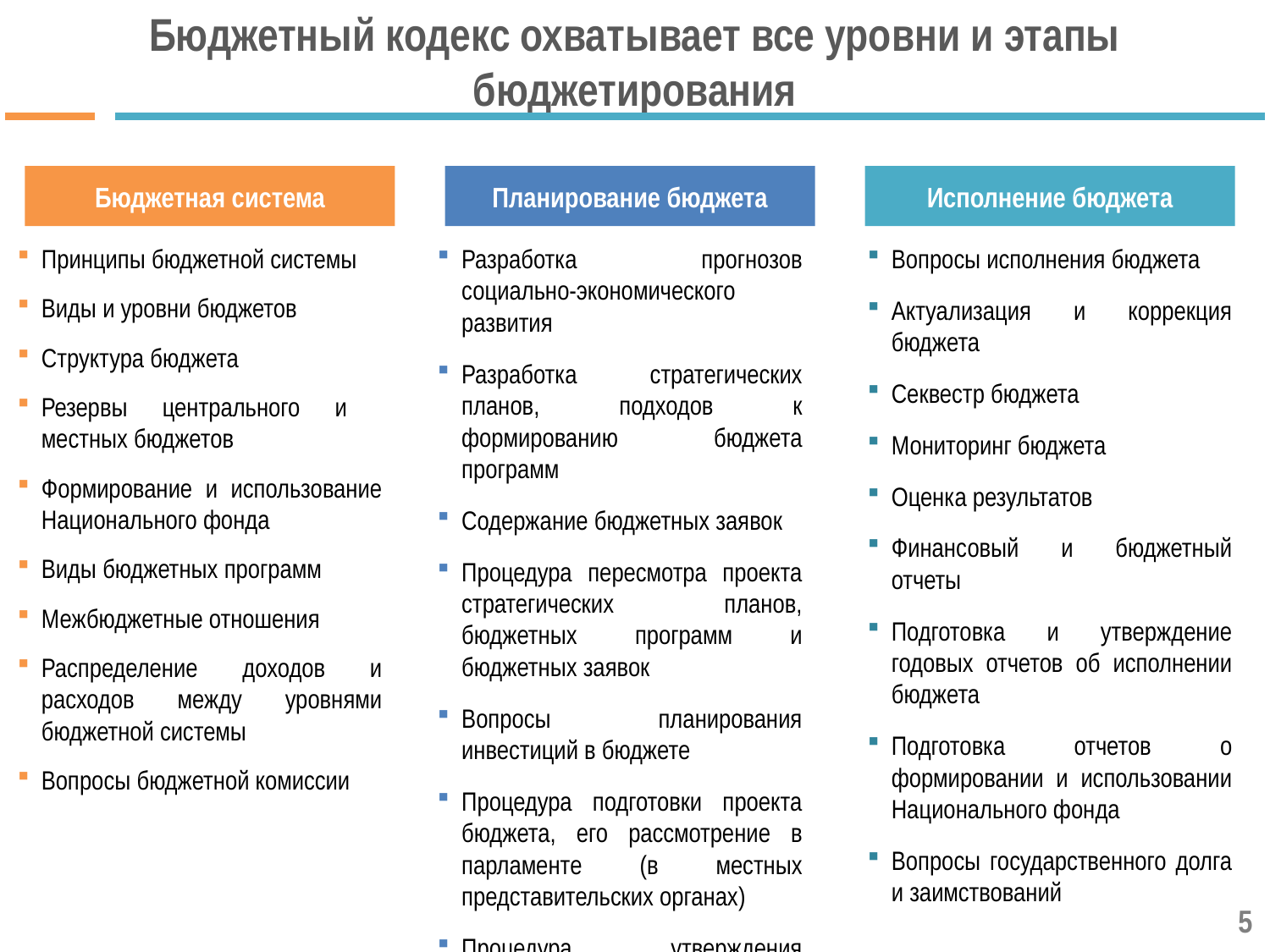

# Бюджетный кодекс охватывает все уровни и этапы бюджетирования
Бюджетная система
Планирование бюджета
Исполнение бюджета
Принципы бюджетной системы
Виды и уровни бюджетов
Структура бюджета
Резервы центрального и  местных бюджетов
Формирование и использование Национального фонда
Виды бюджетных программ
Межбюджетные отношения
Распределение доходов и расходов между уровнями бюджетной системы
Вопросы бюджетной комиссии
Разработка прогнозов социально-экономического развития
Разработка стратегических планов, подходов к формированию бюджета программ
Содержание бюджетных заявок
Процедура пересмотра проекта стратегических планов, бюджетных программ и бюджетных заявок
Вопросы планирования инвестиций в бюджете
Процедура подготовки проекта бюджета, его рассмотрение в парламенте (в местных представительских органах)
Процедура утверждения бюджета
Вопросы исполнения бюджета
Актуализация и коррекция бюджета
Секвестр бюджета
Мониторинг бюджета
Оценка результатов
Финансовый и бюджетный отчеты
Подготовка и утверждение годовых отчетов об исполнении бюджета
Подготовка отчетов о формировании и использовании Национального фонда
Вопросы государственного долга и заимствований
5